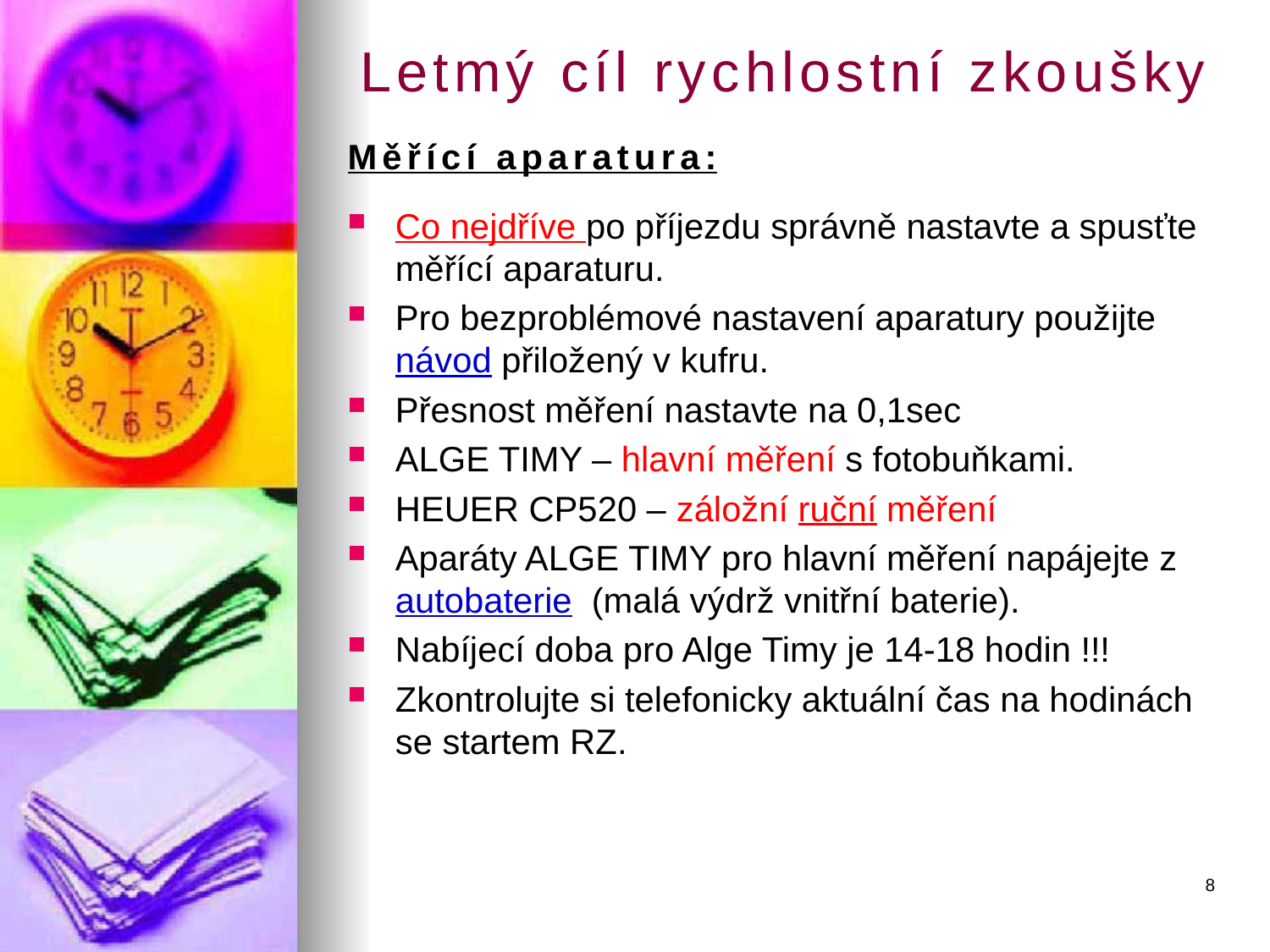

# Letmý cíl rychlostní zkoušky
Měřící aparatura:

Co nejdříve po příjezdu správně nastavte a spusťte měřící aparaturu.
Pro bezproblémové nastavení aparatury použijte návod přiložený v kufru.
Přesnost měření nastavte na 0,1sec
ALGE TIMY – hlavní měření s fotobuňkami.
HEUER CP520 – záložní ruční měření
Aparáty ALGE TIMY pro hlavní měření napájejte z autobaterie  (malá výdrž vnitřní baterie).
Nabíjecí doba pro Alge Timy je 14-18 hodin !!!
Zkontrolujte si telefonicky aktuální čas na hodinách se startem RZ.

8